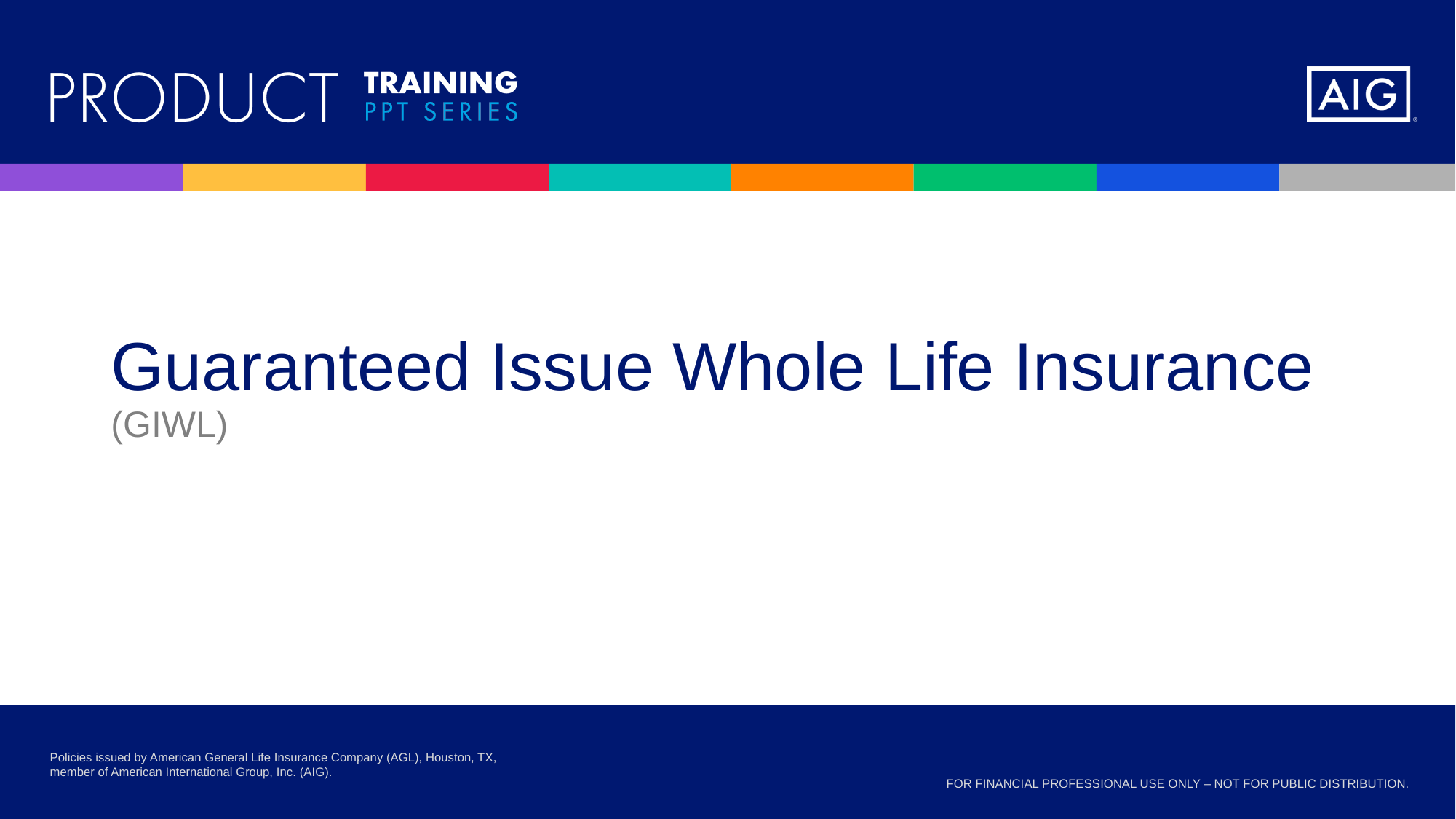

# Guaranteed Issue Whole Life Insurance (GIWL)
Policies issued by American General Life Insurance Company (AGL), Houston, TX,
member of American International Group, Inc. (AIG).
FOR FINANCIAL PROFESSIONAL USE ONLY – NOT FOR PUBLIC DISTRIBUTION.